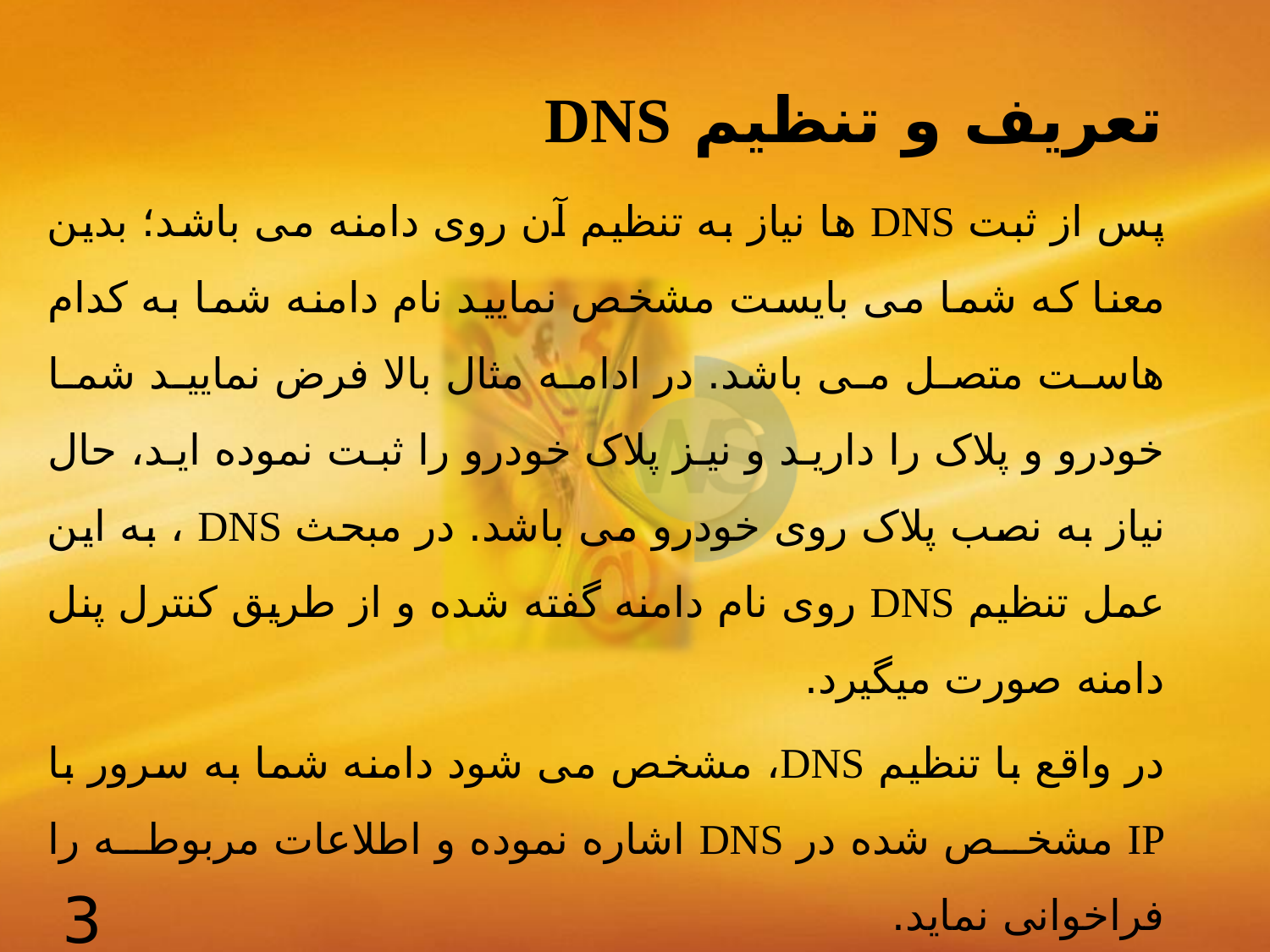

# تعریف و تنظیم DNS
پس از ثبت DNS ها نیاز به تنظیم آن روی دامنه می باشد؛ بدین معنا که شما می بایست مشخص نمایید نام دامنه شما به کدام هاست متصل می باشد. در ادامه مثال بالا فرض نمایید شما خودرو و پلاک را دارید و نیز پلاک خودرو را ثبت نموده اید، حال نیاز به نصب پلاک روی خودرو می باشد. در مبحث DNS ، به این عمل تنظیم DNS روی نام دامنه گفته شده و از طریق کنترل پنل دامنه صورت میگیرد.
در واقع با تنظیم DNS، مشخص می شود دامنه شما به سرور با IP مشخص شده در DNS اشاره نموده و اطلاعات مربوطه را فراخوانی نماید.
 سایت های بین الملل نظیر onlinenic.com ، whois.com ،  who.is و... DNSی که روی دامنه شما تنظیم شده است را نمایش می دهند.

3